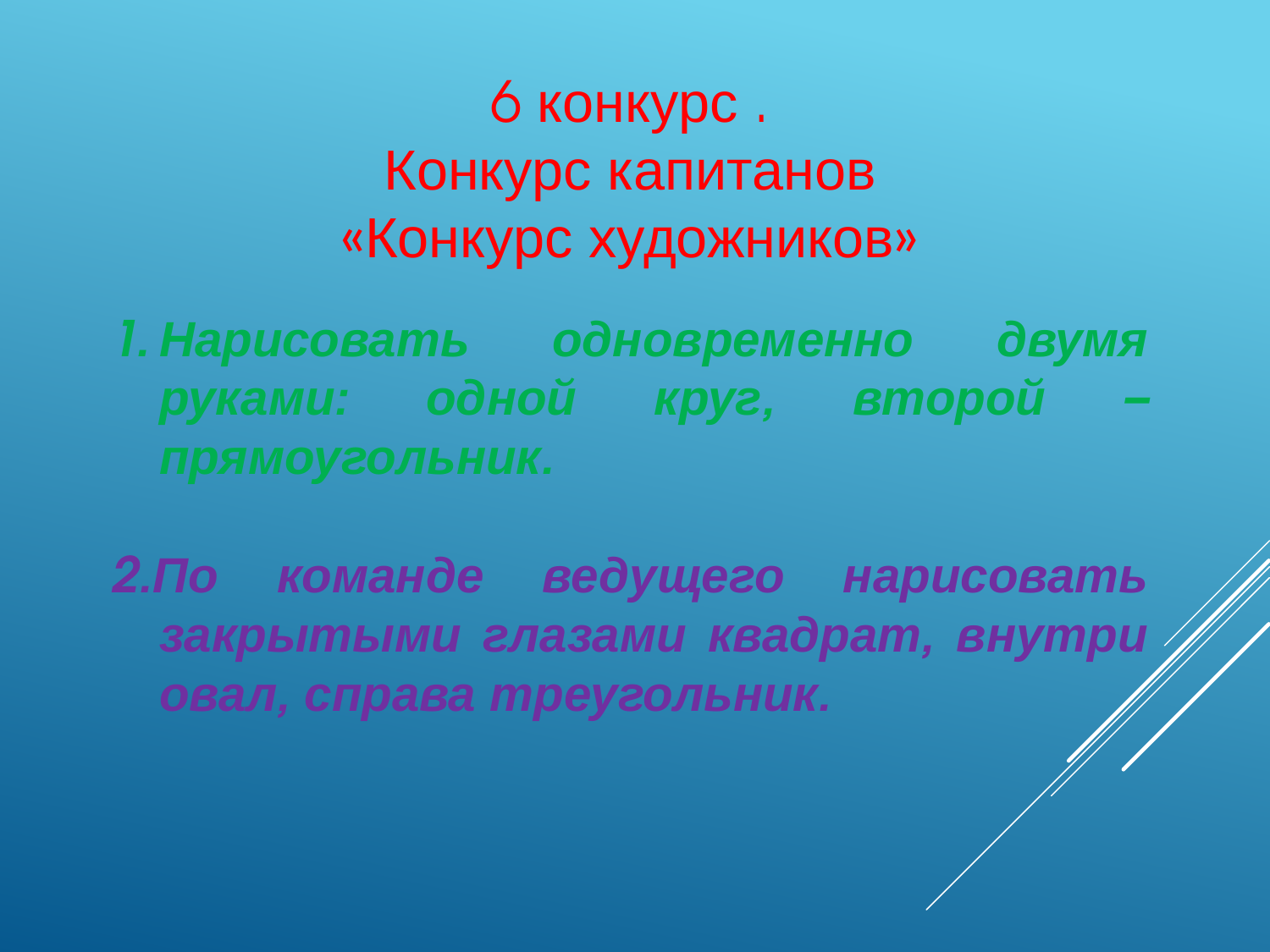

6 конкурс .
Конкурс капитанов
«Конкурс художников»

Нарисовать одновременно двумя руками: одной круг, второй –прямоугольник.

2.По команде ведущего нарисовать закрытыми глазами квадрат, внутри овал, справа треугольник.